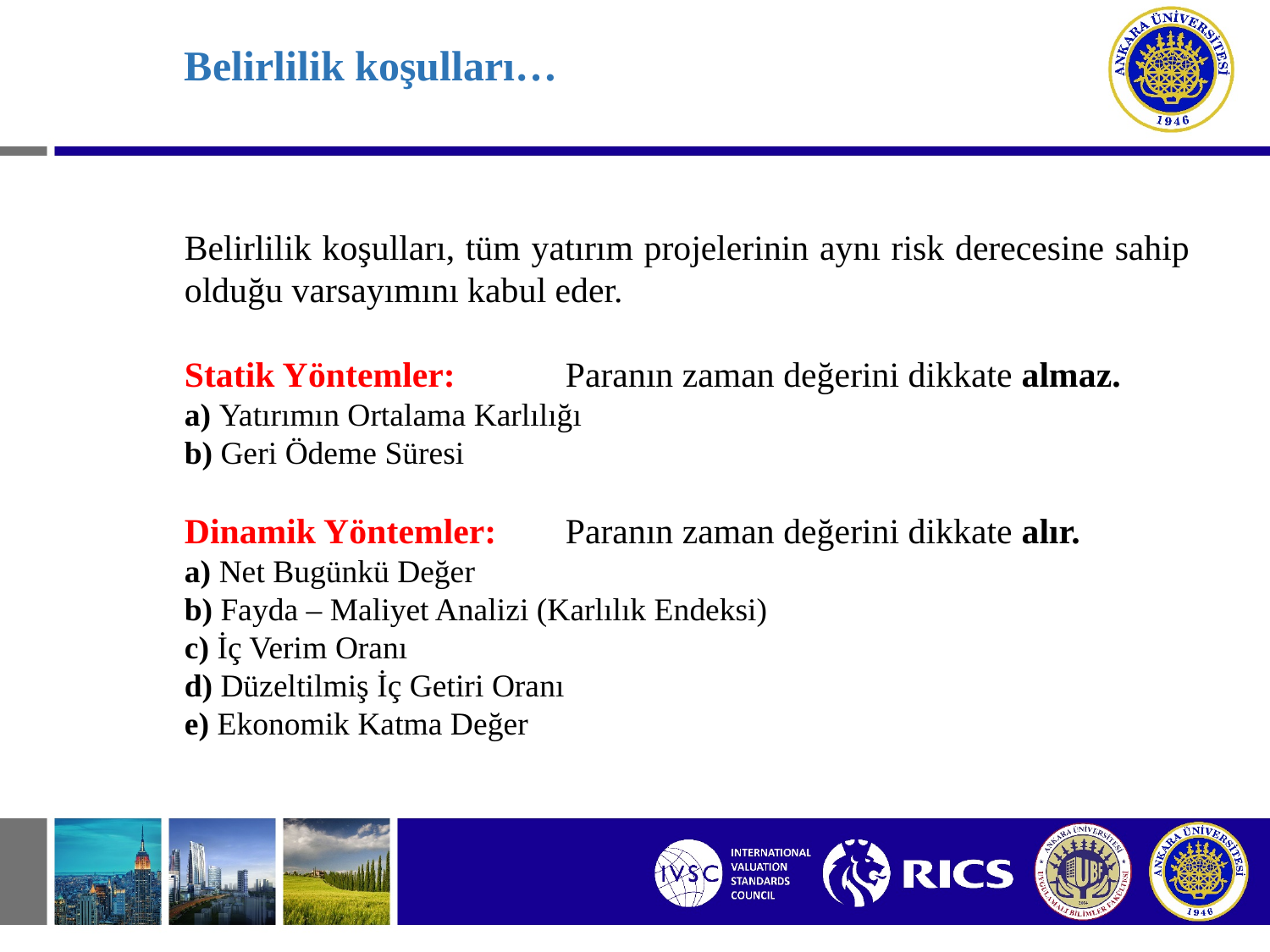

# Belirlilik koşulları…
Belirlilik koşulları, tüm yatırım projelerinin aynı risk derecesine sahip olduğu varsayımını kabul eder.

Statik Yöntemler: 	Paranın zaman değerini dikkate almaz.
a) Yatırımın Ortalama Karlılığı
b) Geri Ödeme Süresi

Dinamik Yöntemler: 	Paranın zaman değerini dikkate alır.
a) Net Bugünkü Değer
b) Fayda – Maliyet Analizi (Karlılık Endeksi)
c) İç Verim Oranı
d) Düzeltilmiş İç Getiri Oranı
e) Ekonomik Katma Değer